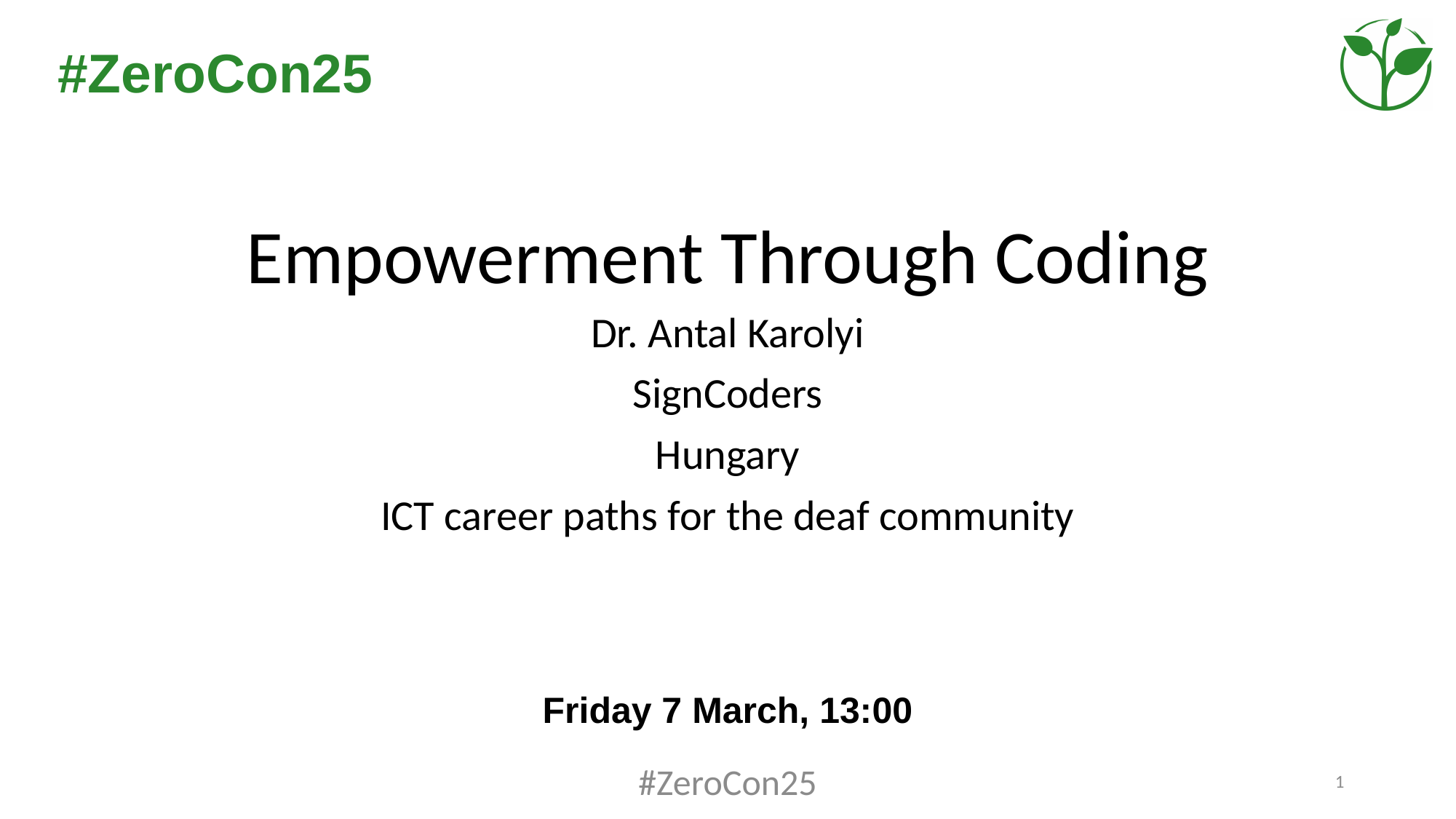

# Empowerment Through Coding
Dr. Antal Karolyi
SignCoders
Hungary
ICT career paths for the deaf community
Friday 7 March, 13:00
#ZeroCon25
1